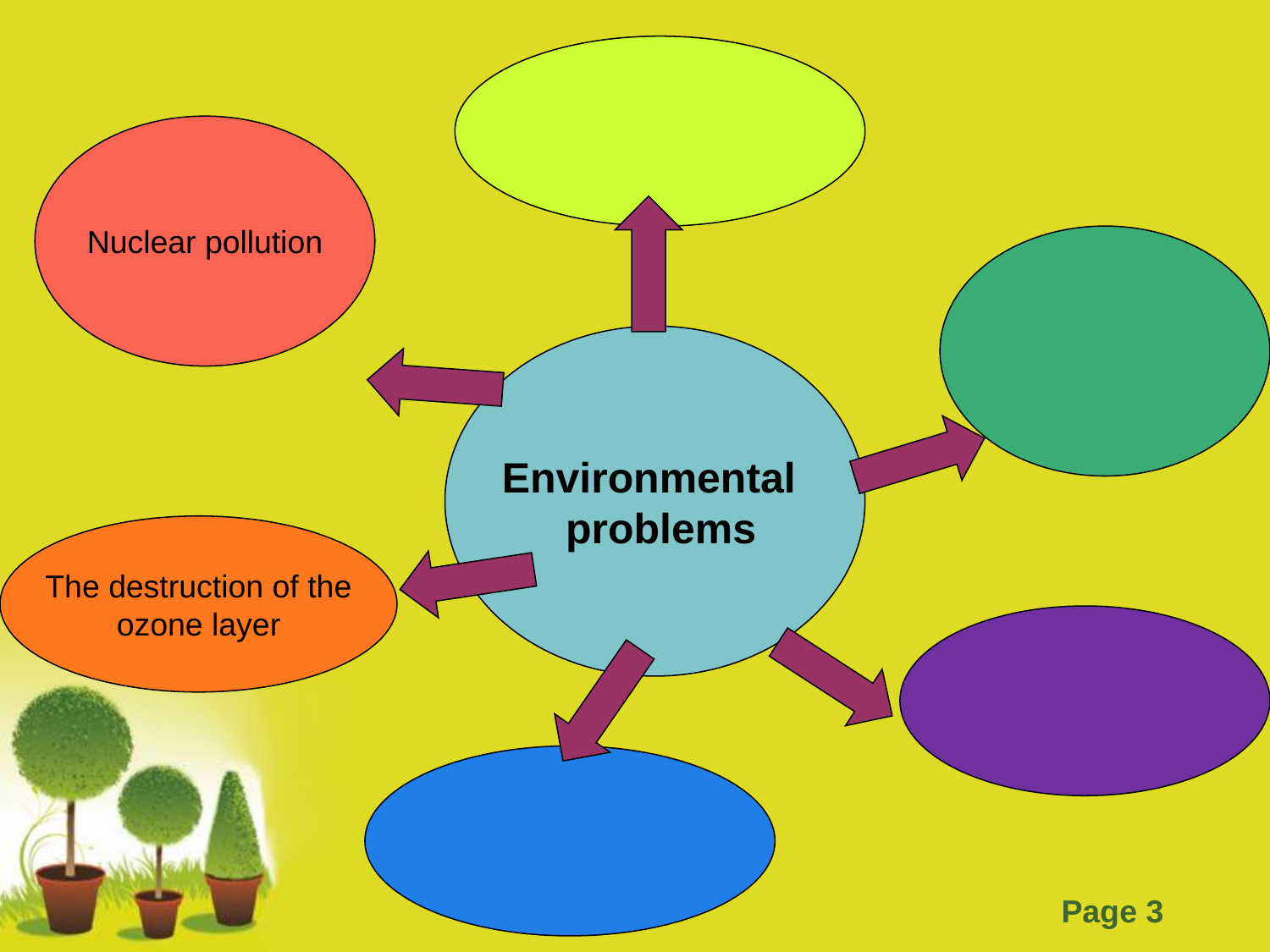

Nuclear pollution

Environmental
 problems

The destruction of the
ozone layer